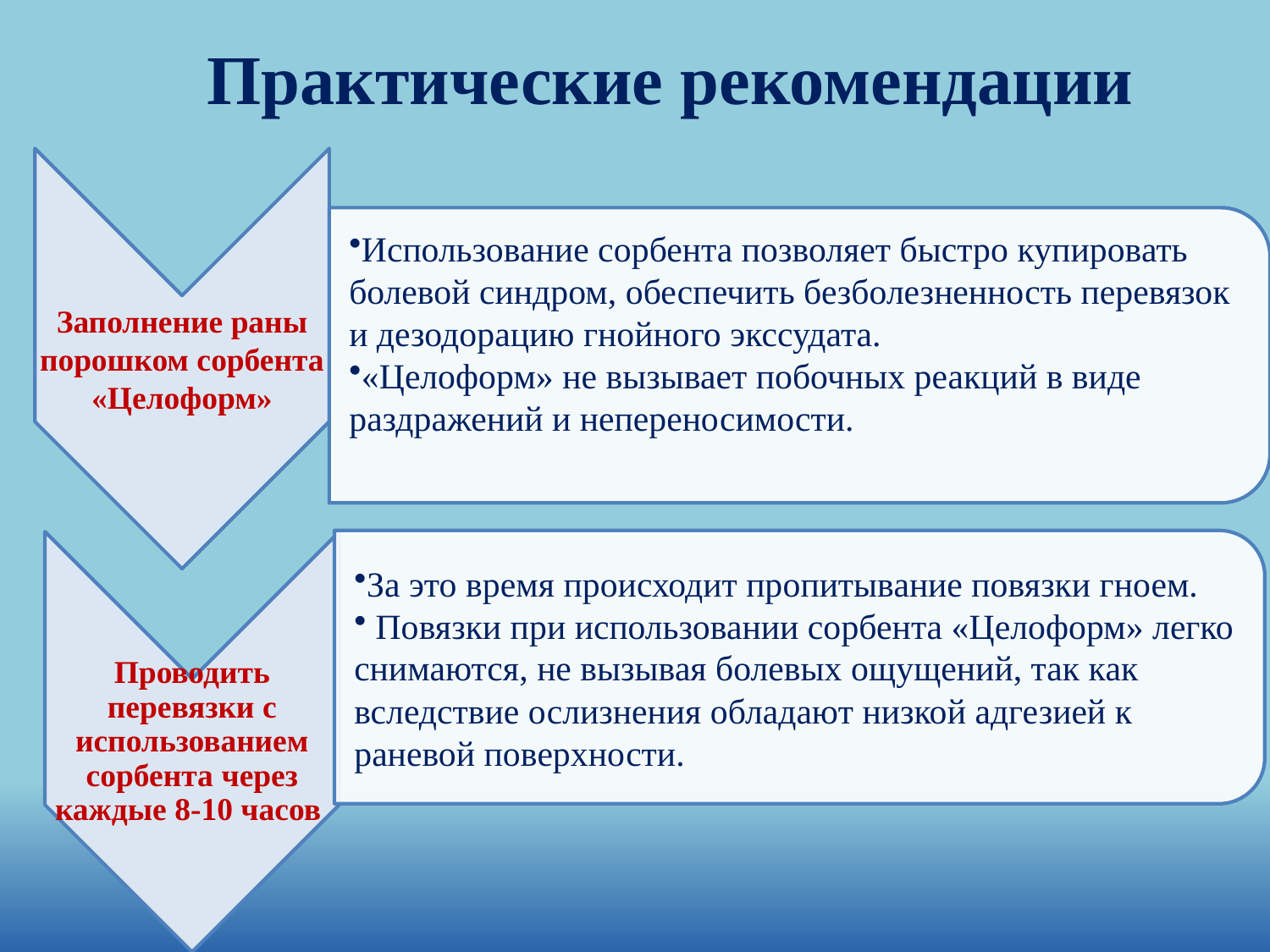

# Практические рекомендации
Заполнение раны порошком сорбента «Целоформ»
Использование сорбента позволяет быстро купировать болевой синдром, обеспечить безболезненность перевязок и дезодорацию гнойного экссудата.
«Целоформ» не вызывает побочных реакций в виде раздражений и непереносимости.

Проводить перевязки с использованием сорбента через каждые 8-10 часов

За это время происходит пропитывание повязки гноем.
 Повязки при использовании сорбента «Целоформ» легко снимаются, не вызывая болевых ощущений, так как вследствие ослизнения обладают низкой адгезией к раневой поверхности.